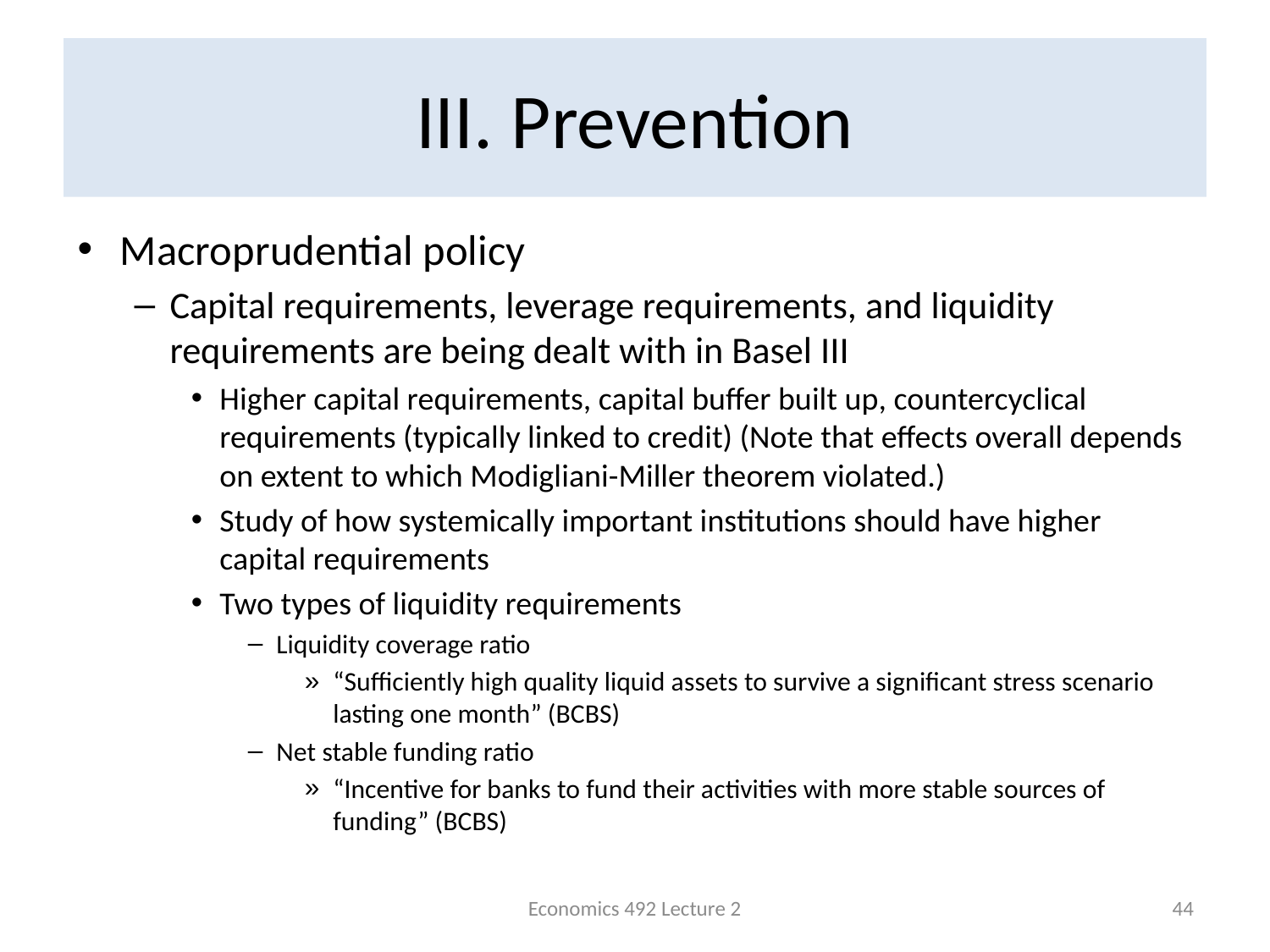

# III. Prevention
Macroprudential policy
Capital requirements, leverage requirements, and liquidity requirements are being dealt with in Basel III
Higher capital requirements, capital buffer built up, countercyclical requirements (typically linked to credit) (Note that effects overall depends on extent to which Modigliani-Miller theorem violated.)
Study of how systemically important institutions should have higher capital requirements
Two types of liquidity requirements
Liquidity coverage ratio
“Sufficiently high quality liquid assets to survive a significant stress scenario lasting one month” (BCBS)
Net stable funding ratio
“Incentive for banks to fund their activities with more stable sources of funding” (BCBS)
Economics 492 Lecture 2
44